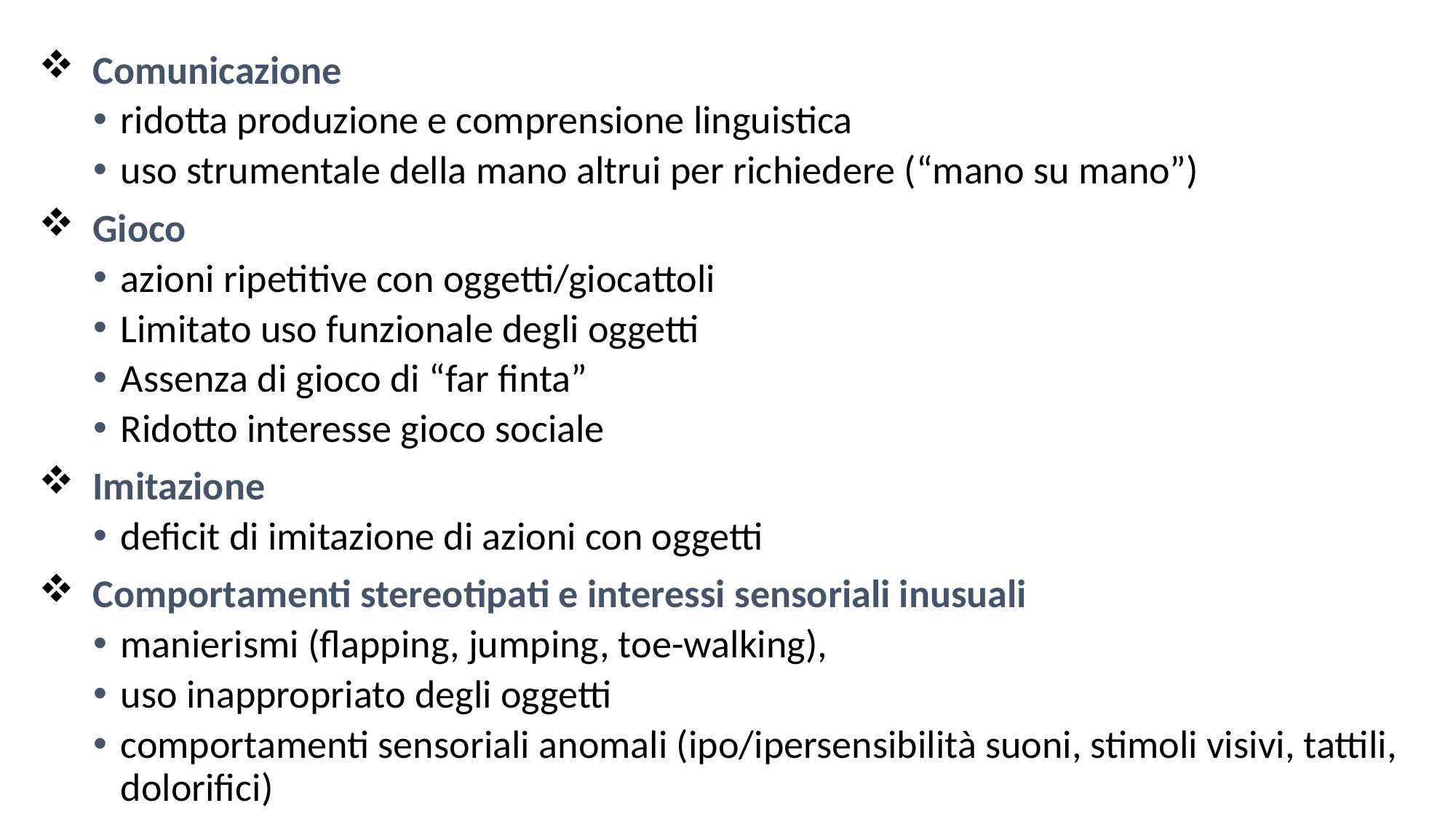

Comunicazione
ridotta produzione e comprensione linguistica
uso strumentale della mano altrui per richiedere (“mano su mano”)
  Gioco
azioni ripetitive con oggetti/giocattoli
Limitato uso funzionale degli oggetti
Assenza di gioco di “far finta”
Ridotto interesse gioco sociale
  Imitazione
deficit di imitazione di azioni con oggetti
  Comportamenti stereotipati e interessi sensoriali inusuali
manierismi (flapping, jumping, toe-walking),
uso inappropriato degli oggetti
comportamenti sensoriali anomali (ipo/ipersensibilità suoni, stimoli visivi, tattili, dolorifici)